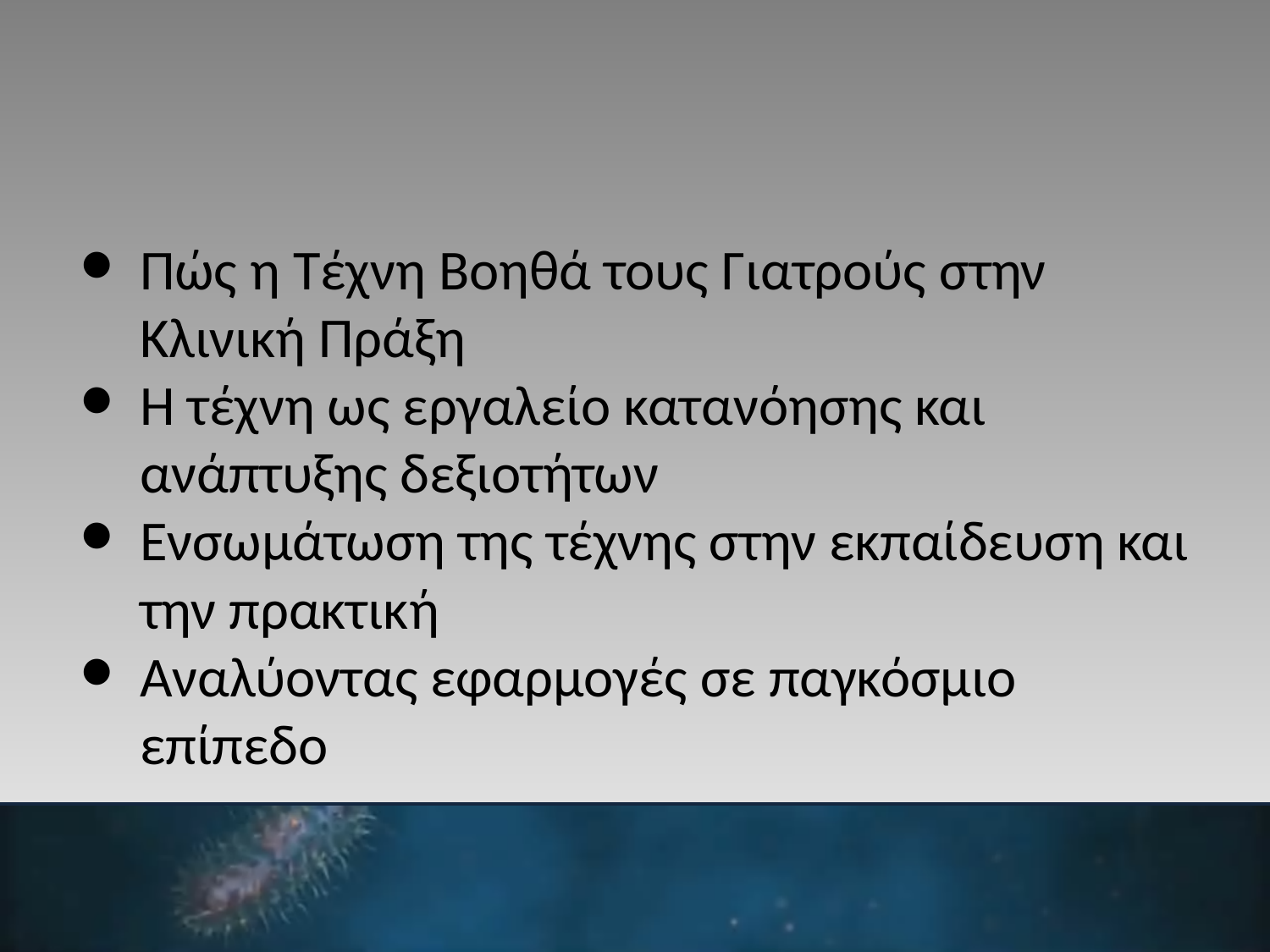

#

Πώς η Τέχνη Βοηθά τους Γιατρούς στην Κλινική Πράξη
Η τέχνη ως εργαλείο κατανόησης και ανάπτυξης δεξιοτήτων
Ενσωμάτωση της τέχνης στην εκπαίδευση και την πρακτική
Αναλύοντας εφαρμογές σε παγκόσμιο επίπεδο